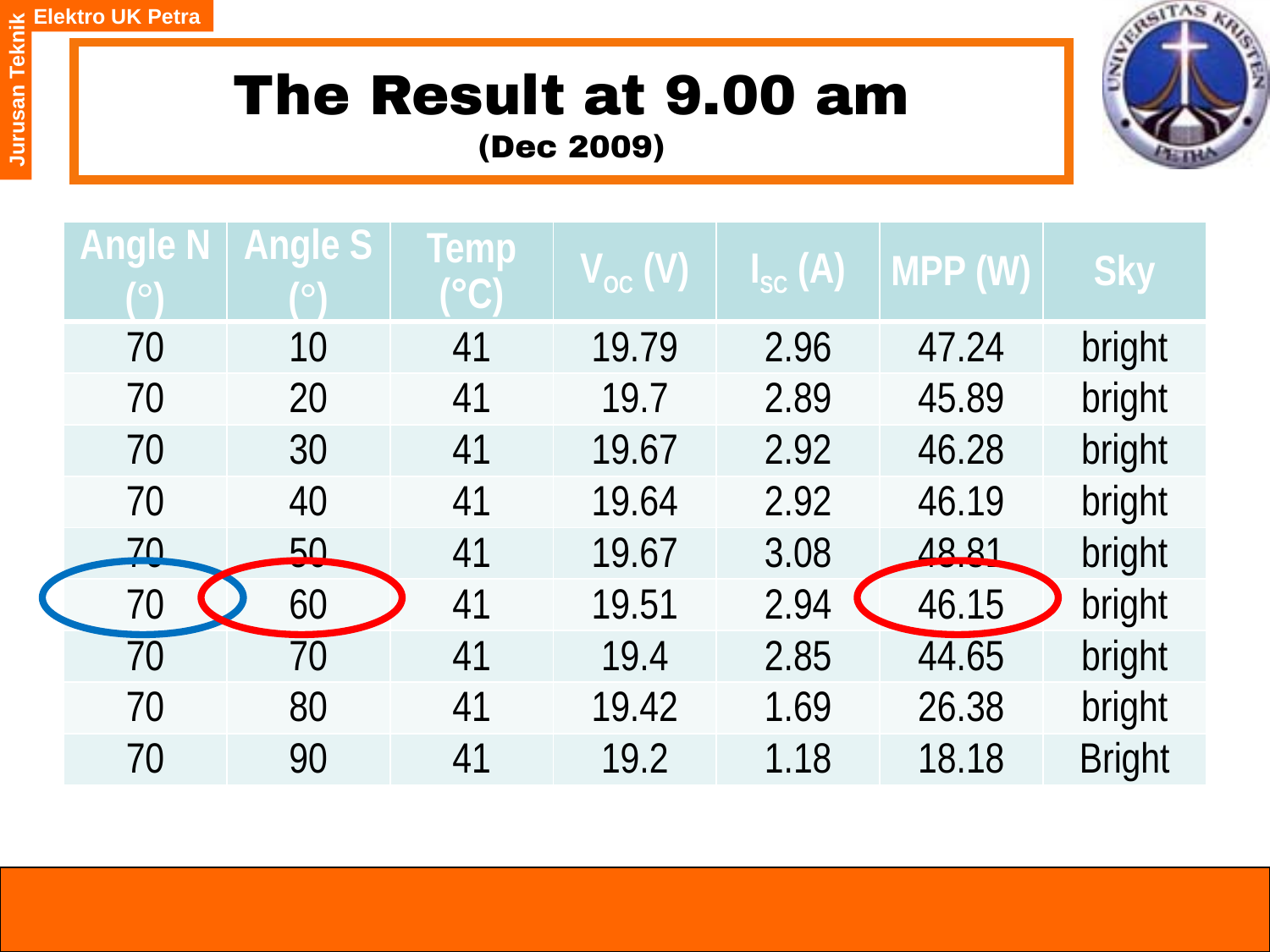

# The Result at 9.00 am (Dec 2009)
| Angle N (°) | Angle S (°) | Temp (°C) | VOC (V) | ISC (A) | MPP (W) | Sky |
| --- | --- | --- | --- | --- | --- | --- |
| 70 | 10 | 41 | 19.79 | 2.96 | 47.24 | bright |
| 70 | 20 | 41 | 19.7 | 2.89 | 45.89 | bright |
| 70 | 30 | 41 | 19.67 | 2.92 | 46.28 | bright |
| 70 | 40 | 41 | 19.64 | 2.92 | 46.19 | bright |
| 70 | 50 | 41 | 19.67 | 3.08 | 48.81 | bright |
| 70 | 60 | 41 | 19.51 | 2.94 | 46.15 | bright |
| 70 | 70 | 41 | 19.4 | 2.85 | 44.65 | bright |
| 70 | 80 | 41 | 19.42 | 1.69 | 26.38 | bright |
| 70 | 90 | 41 | 19.2 | 1.18 | 18.18 | Bright |